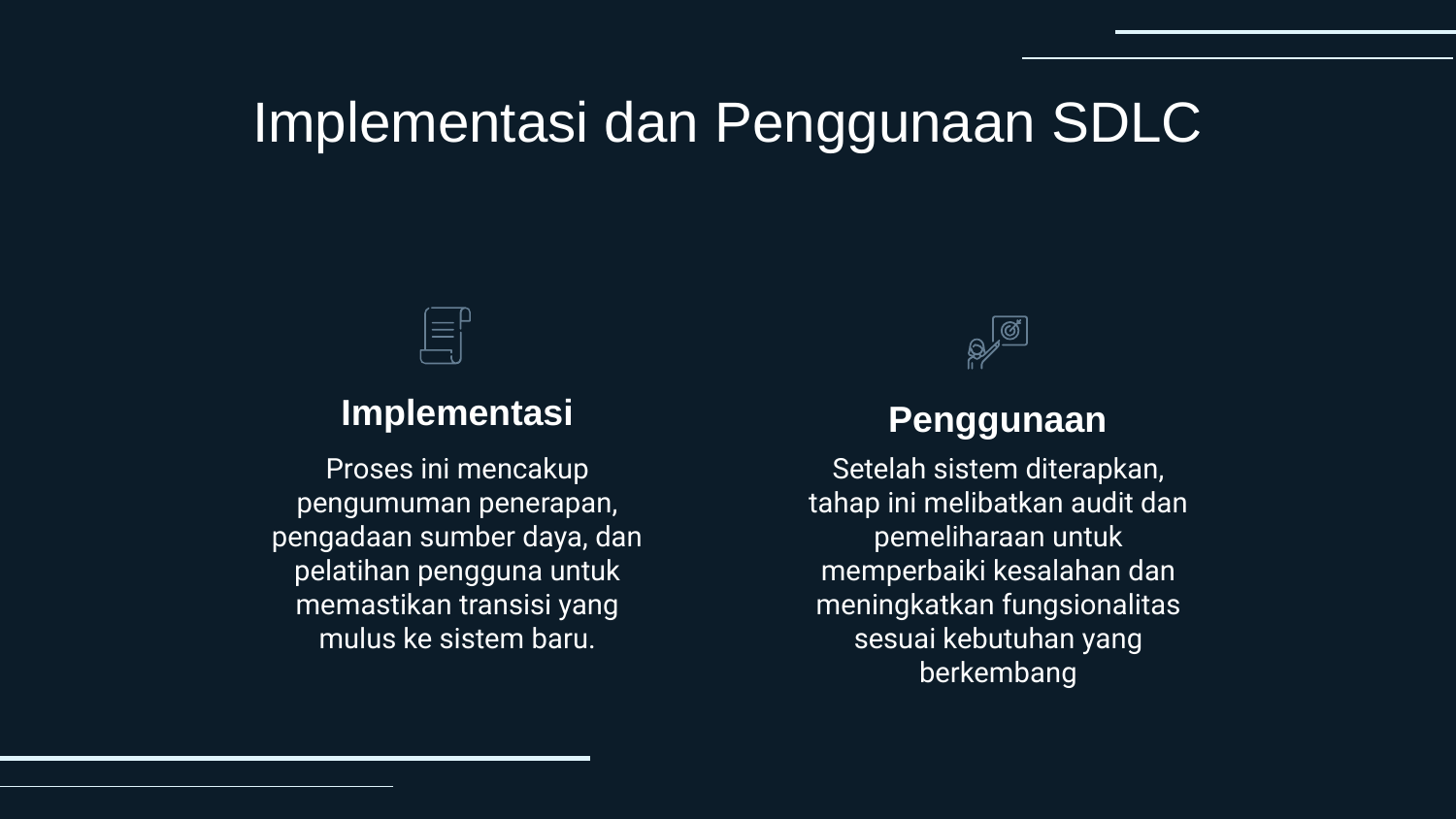

# Implementasi dan Penggunaan SDLC

Implementasi
Penggunaan
Proses ini mencakup pengumuman penerapan, pengadaan sumber daya, dan pelatihan pengguna untuk memastikan transisi yang mulus ke sistem baru.
Setelah sistem diterapkan, tahap ini melibatkan audit dan pemeliharaan untuk memperbaiki kesalahan dan meningkatkan fungsionalitas sesuai kebutuhan yang berkembang